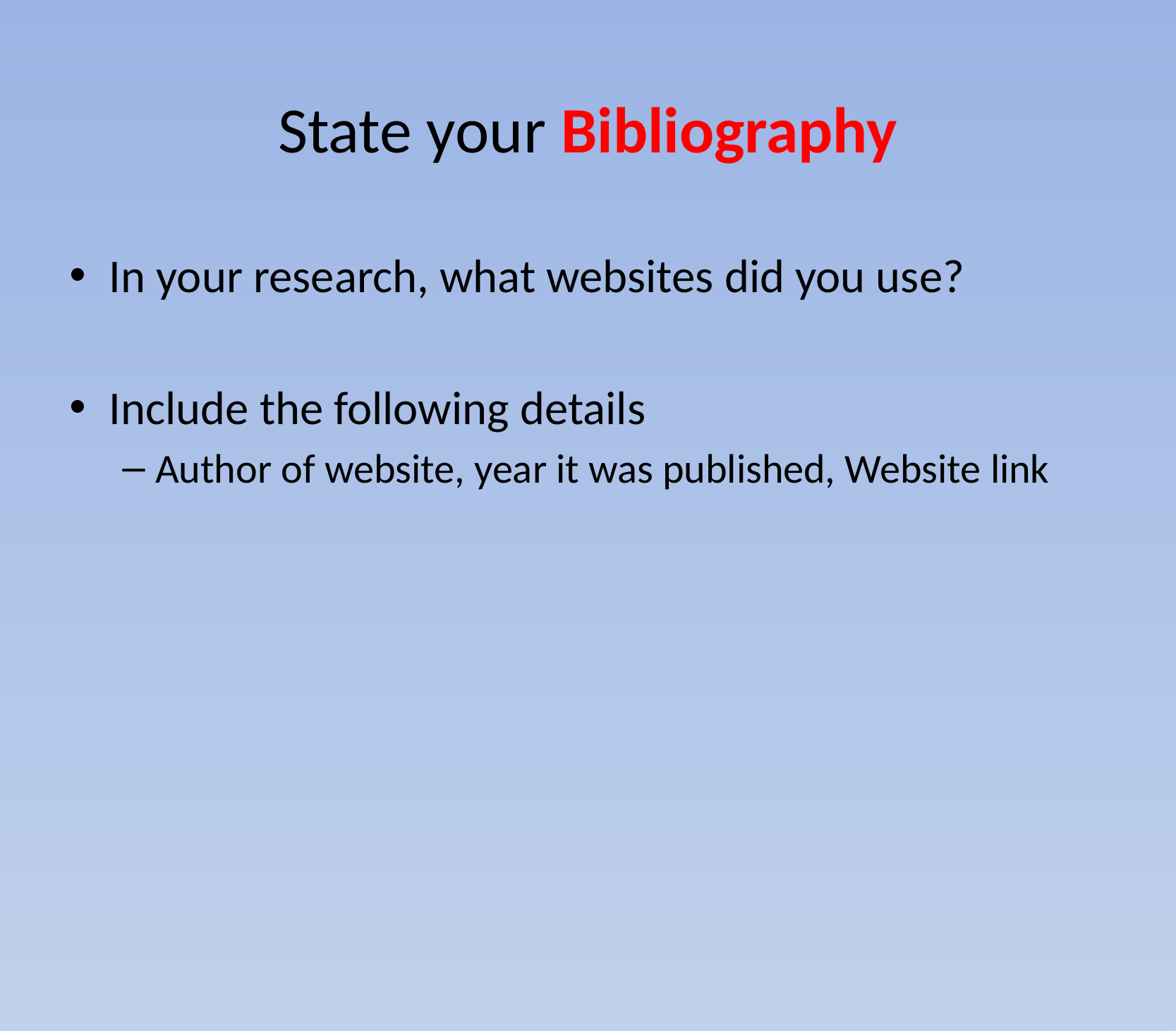

# State your Bibliography
In your research, what websites did you use?

Include the following details
Author of website, year it was published, Website link